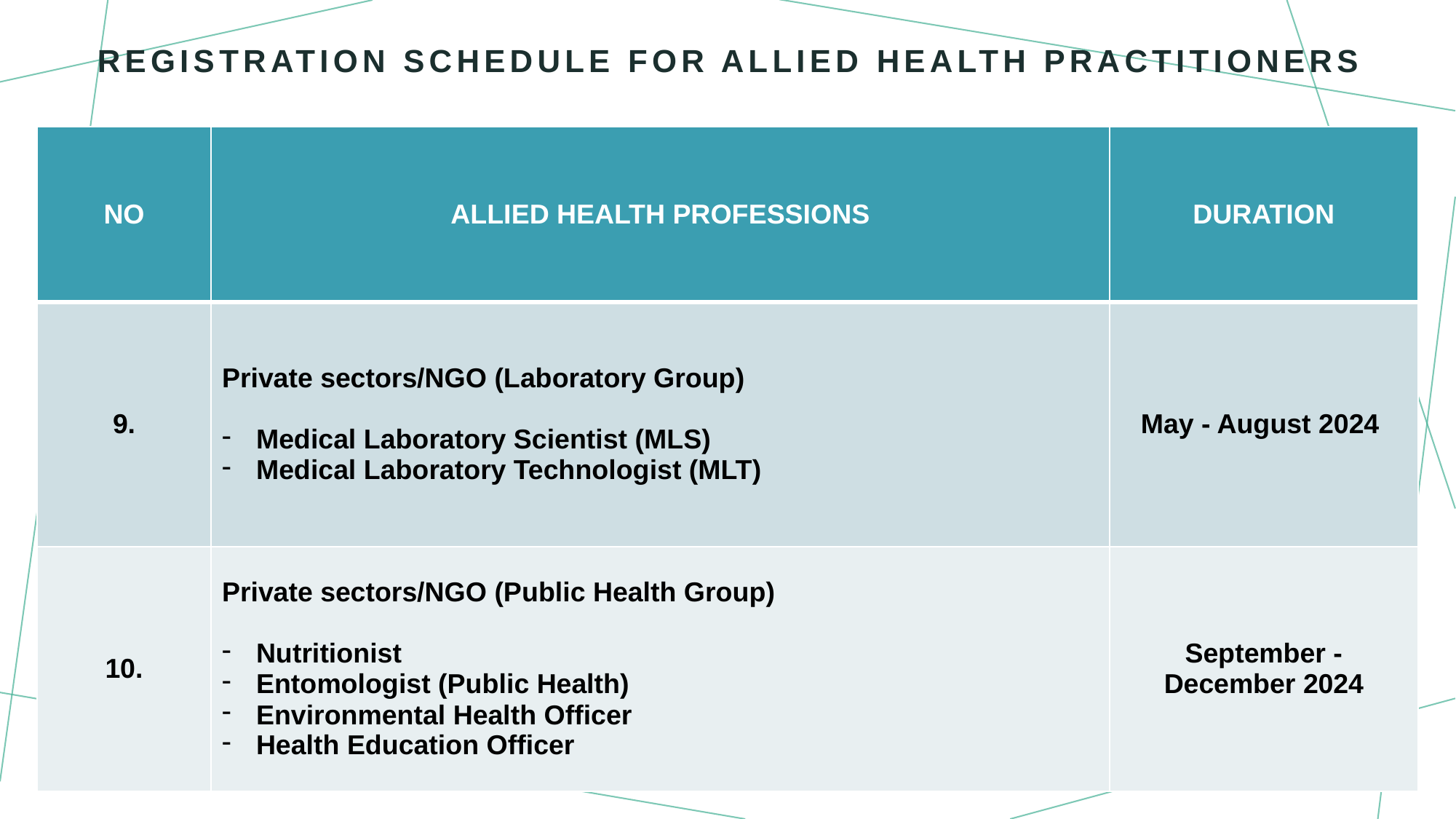

REGISTRATION SCHEDULE FOR ALLIED HEALTH PRACTITIONERS
| NO | ALLIED HEALTH PROFESSIONS | DURATION |
| --- | --- | --- |
| 9. | Private sectors/NGO (Laboratory Group) Medical Laboratory Scientist (MLS) Medical Laboratory Technologist (MLT) | May - August 2024 |
| 10. | Private sectors/NGO (Public Health Group) Nutritionist Entomologist (Public Health) Environmental Health Officer Health Education Officer | September - December 2024 |